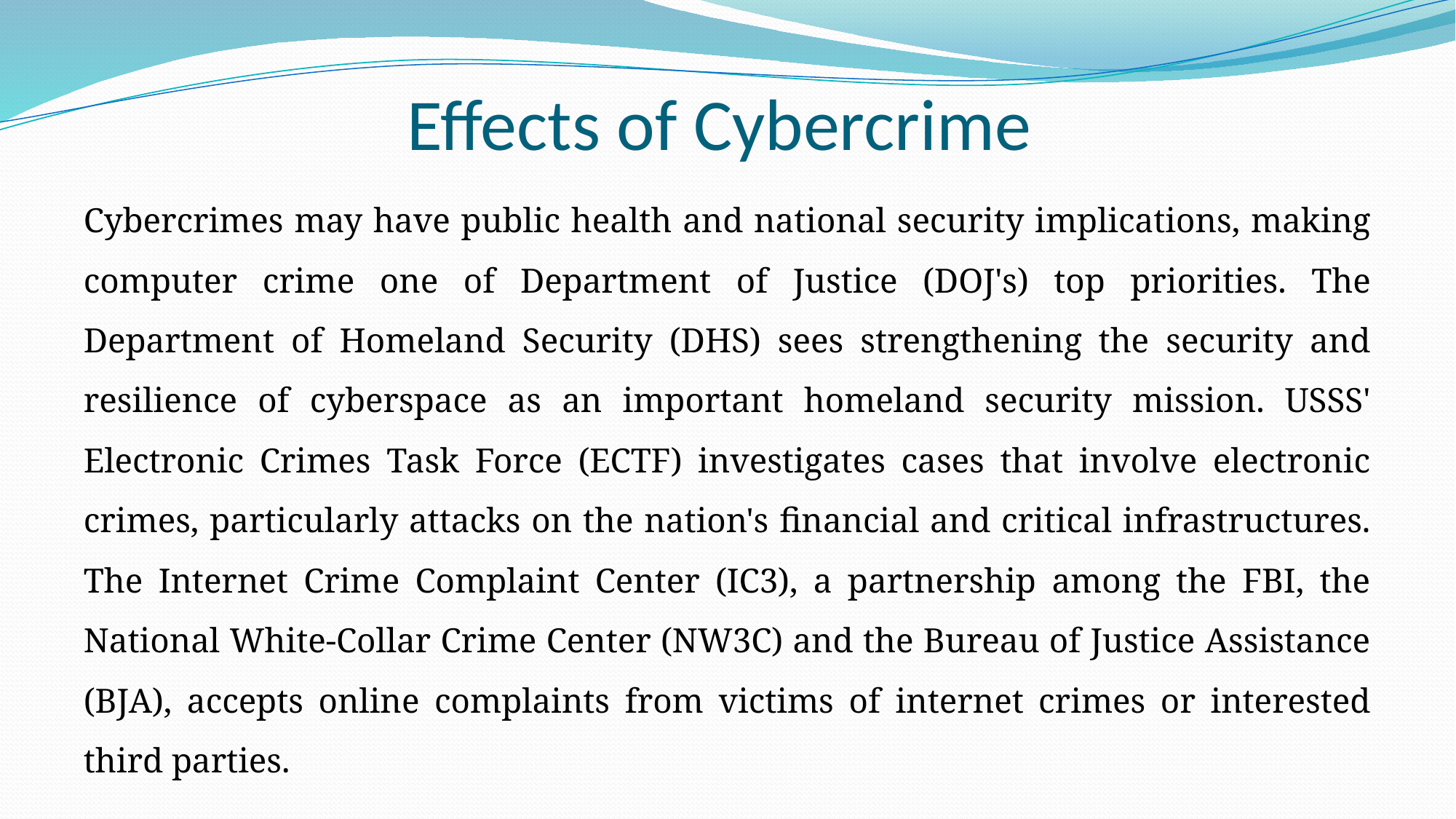

# Effects of Cybercrime
Cybercrimes may have public health and national security implications, making computer crime one of Department of Justice (DOJ's) top priorities. The Department of Homeland Security (DHS) sees strengthening the security and resilience of cyberspace as an important homeland security mission. USSS' Electronic Crimes Task Force (ECTF) investigates cases that involve electronic crimes, particularly attacks on the nation's financial and critical infrastructures. The Internet Crime Complaint Center (IC3), a partnership among the FBI, the National White-Collar Crime Center (NW3C) and the Bureau of Justice Assistance (BJA), accepts online complaints from victims of internet crimes or interested third parties.